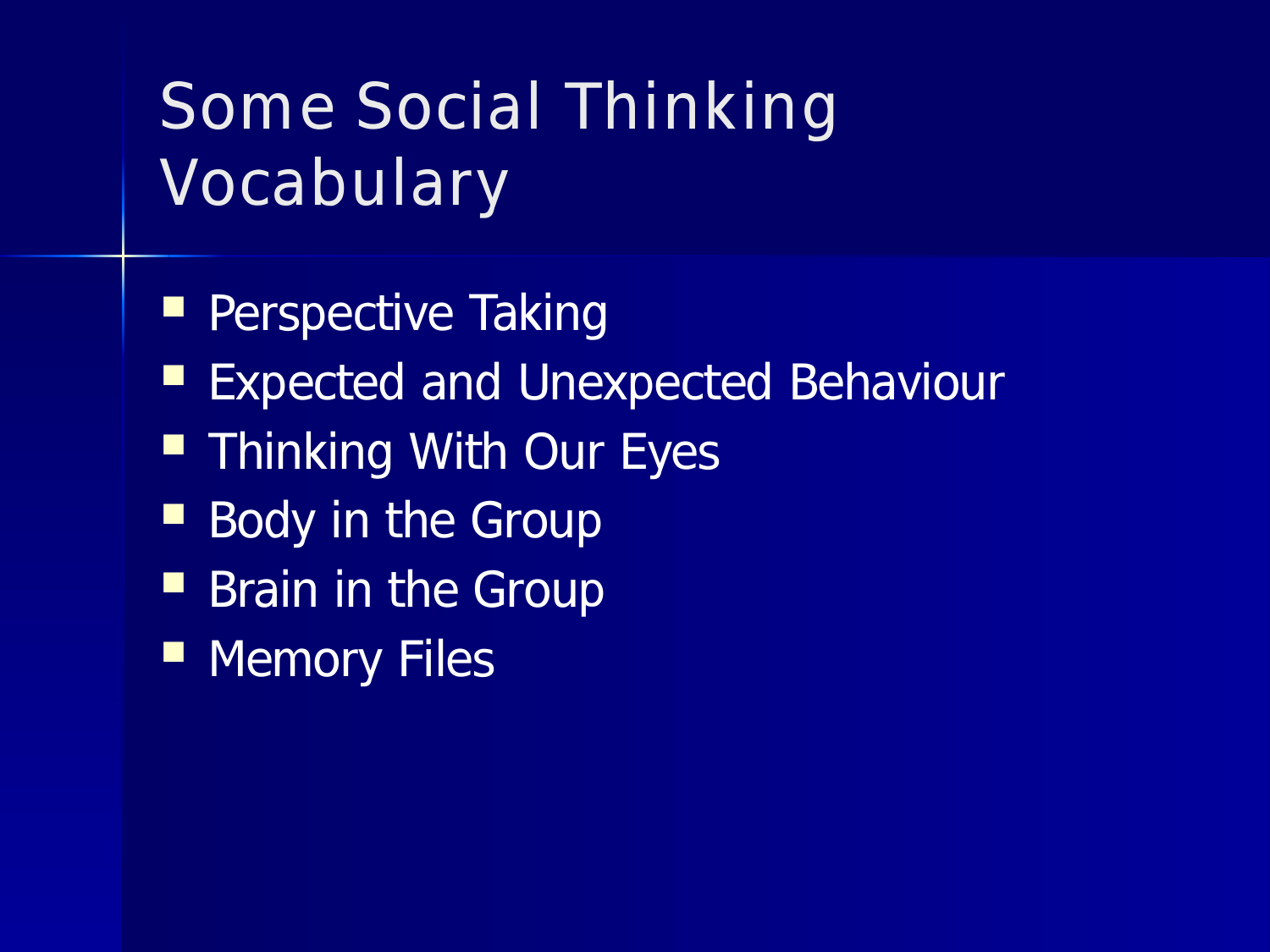

Some Social Thinking Vocabulary
Perspective Taking
Expected and Unexpected Behaviour
Thinking With Our Eyes
Body in the Group
Brain in the Group
Memory Files